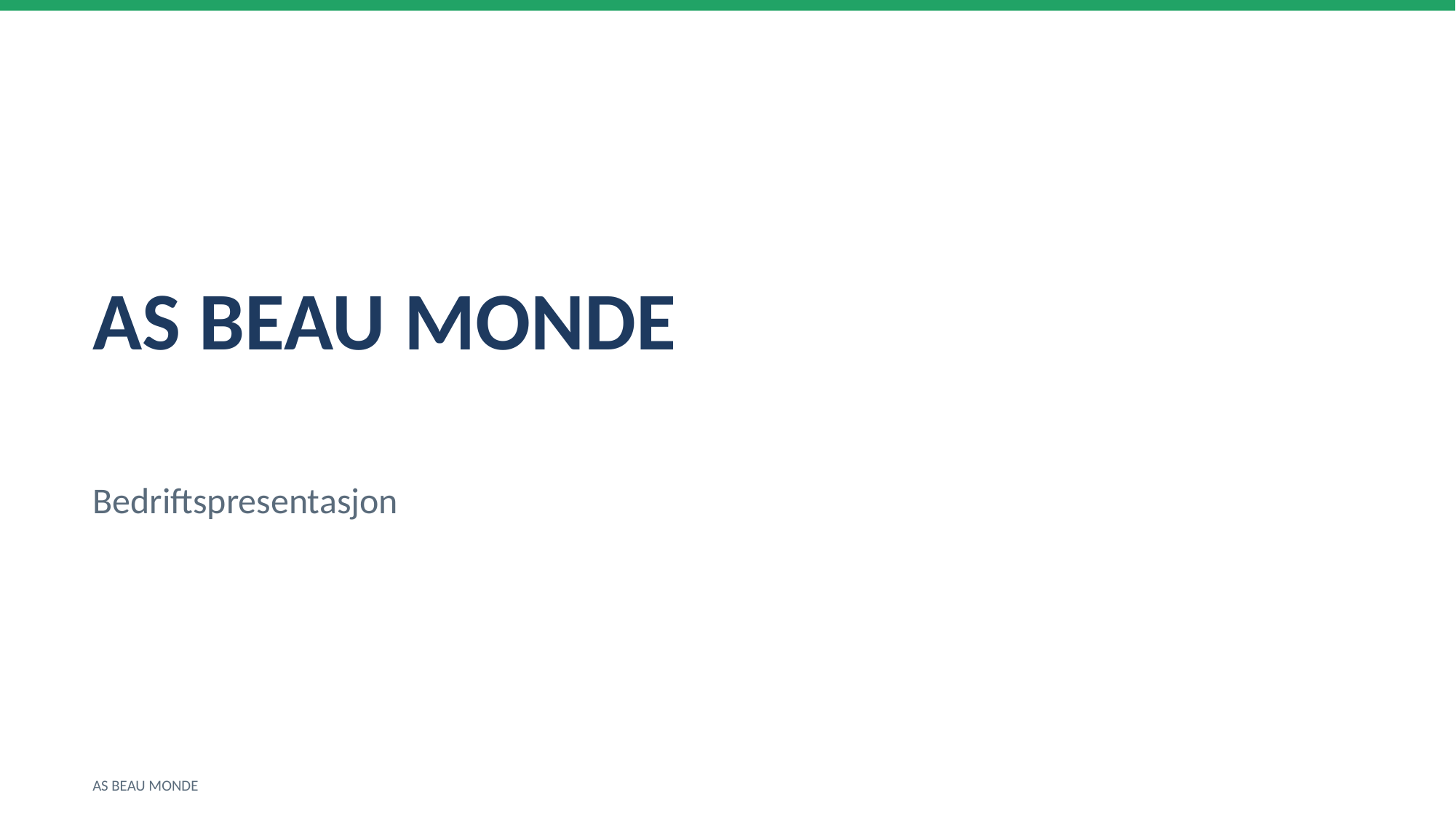

AS BEAU MONDE
Bedriftspresentasjon
AS BEAU MONDE